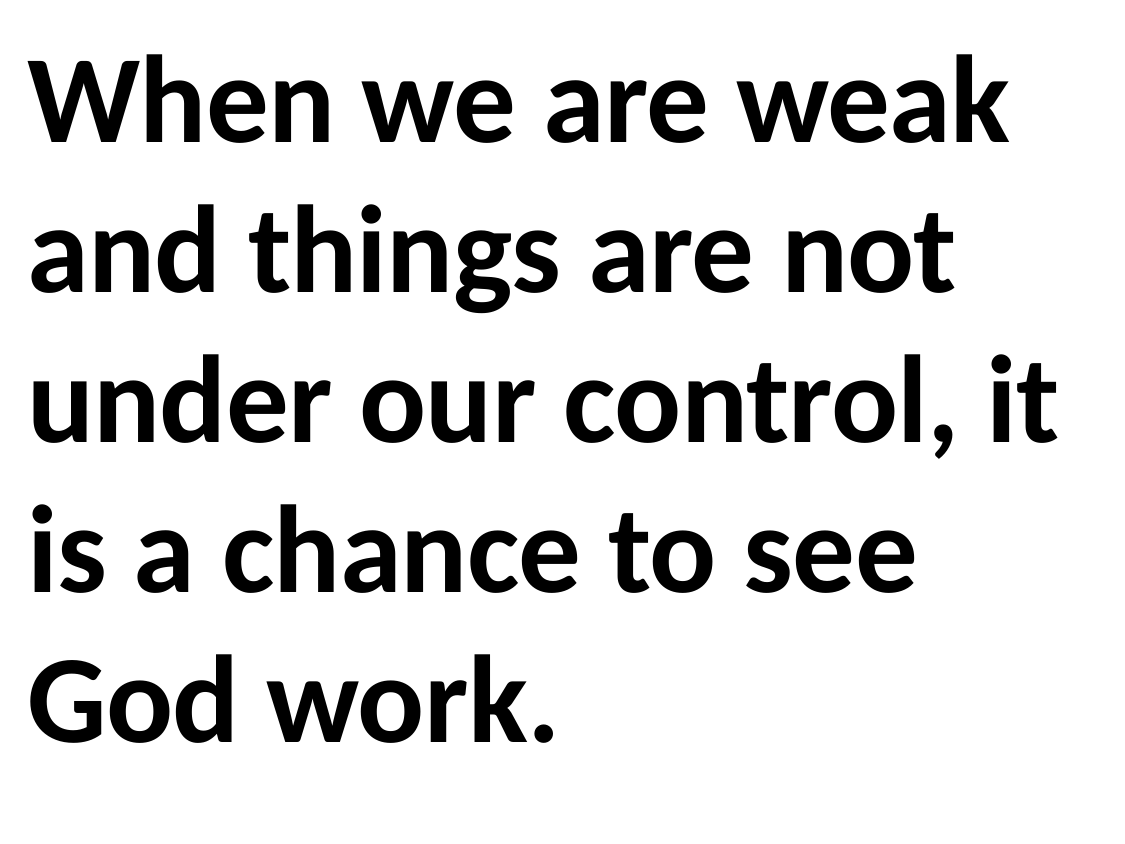

When we are weak and things are not under our control, it is a chance to see God work.